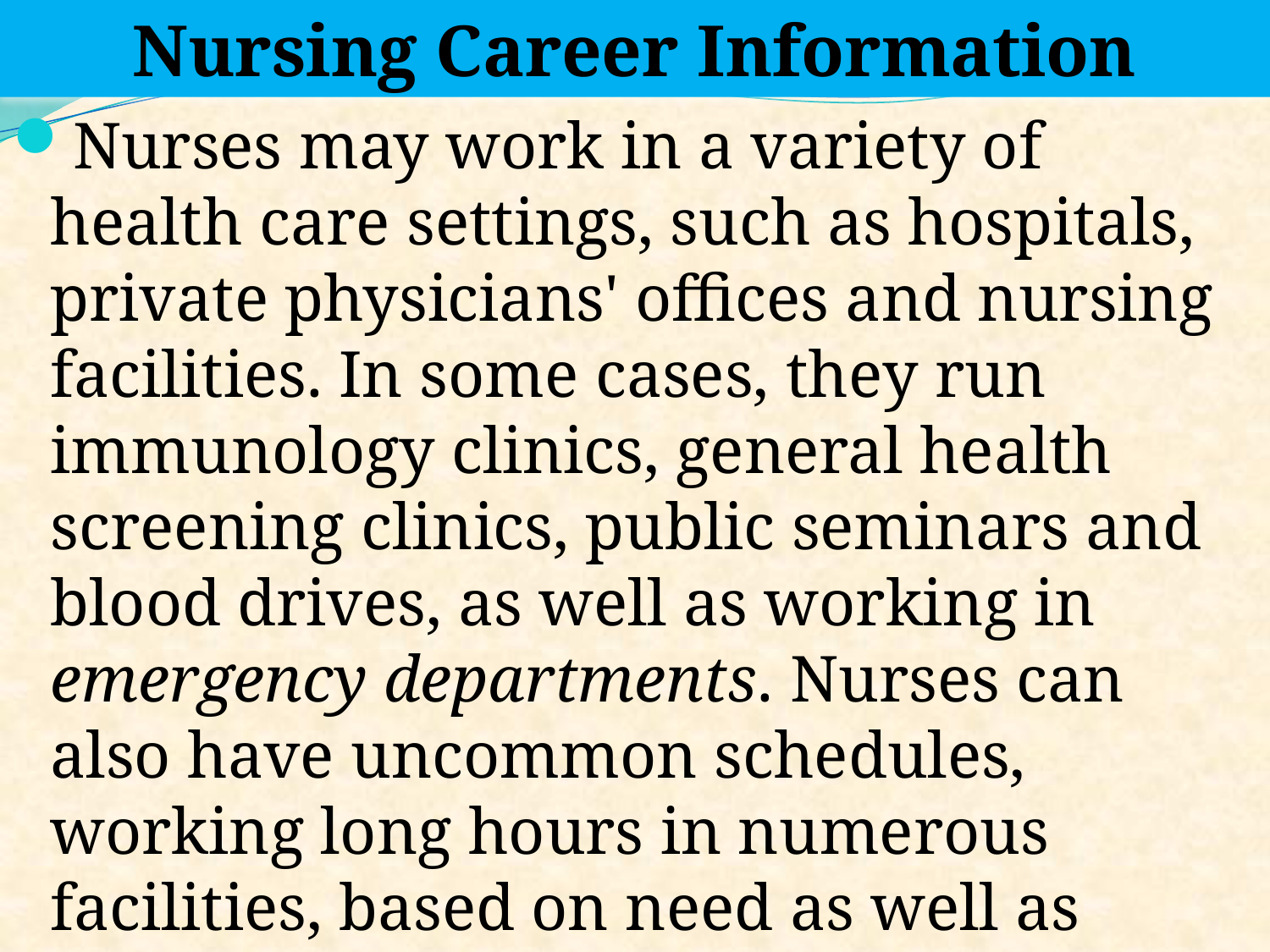

Nursing Career Information
Nurses may work in a variety of health care settings, such as hospitals, private physicians' offices and nursing facilities. In some cases, they run immunology clinics, general health screening clinics, public seminars and blood drives, as well as working in emergency departments. Nurses can also have uncommon schedules, working long hours in numerous facilities, based on need as well as their understandings of care types.